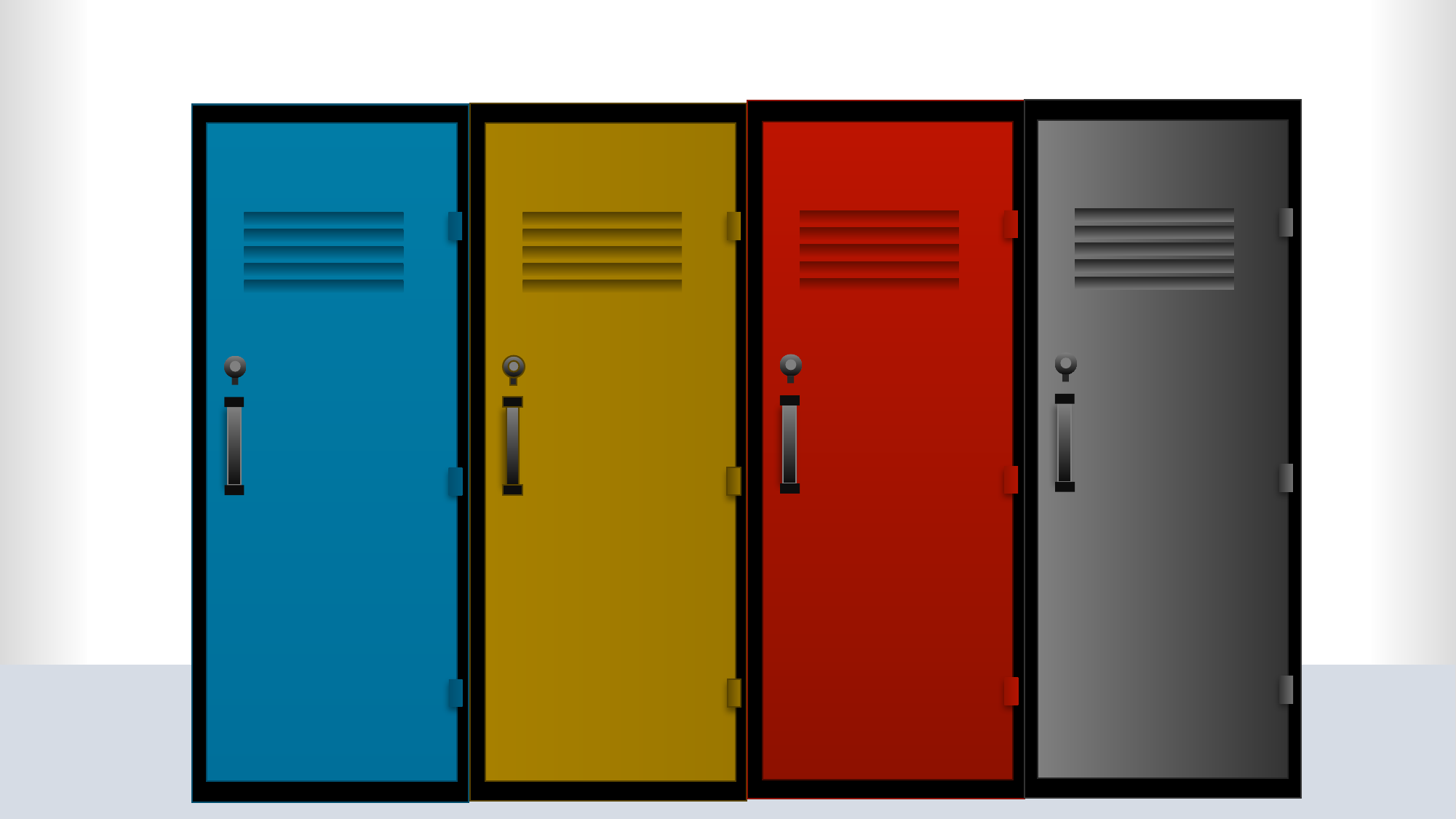

OPTION
04
السؤال الرابع
Type your detail text here